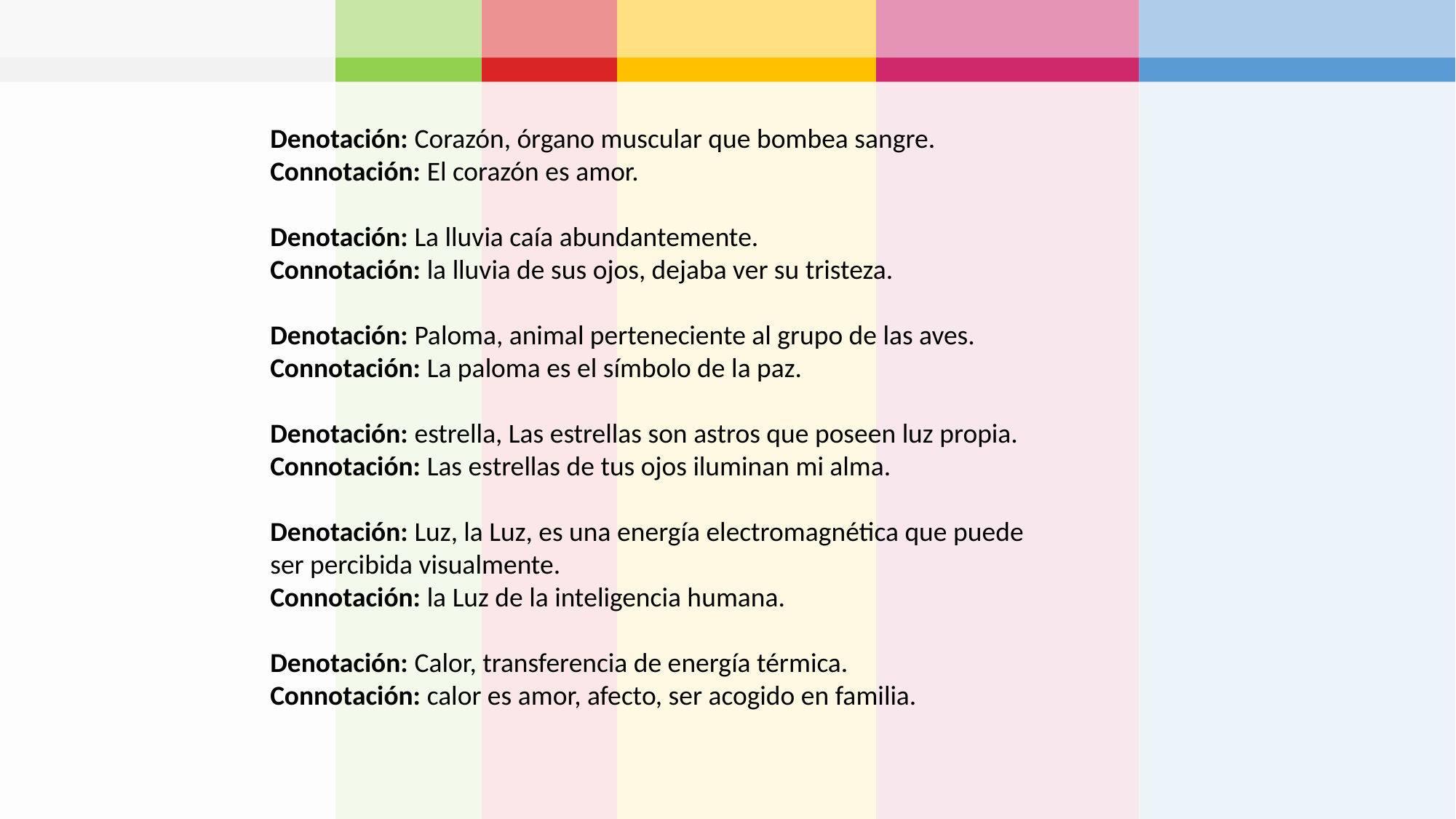

Denotación: Corazón, órgano muscular que bombea sangre.
Connotación: El corazón es amor.

Denotación: La lluvia caía abundantemente.
Connotación: la lluvia de sus ojos, dejaba ver su tristeza.

Denotación: Paloma, animal perteneciente al grupo de las aves.
Connotación: La paloma es el símbolo de la paz.

Denotación: estrella, Las estrellas son astros que poseen luz propia.
Connotación: Las estrellas de tus ojos iluminan mi alma.

Denotación: Luz, la Luz, es una energía electromagnética que puede ser percibida visualmente.
Connotación: la Luz de la inteligencia humana.

Denotación: Calor, transferencia de energía térmica.
Connotación: calor es amor, afecto, ser acogido en familia.